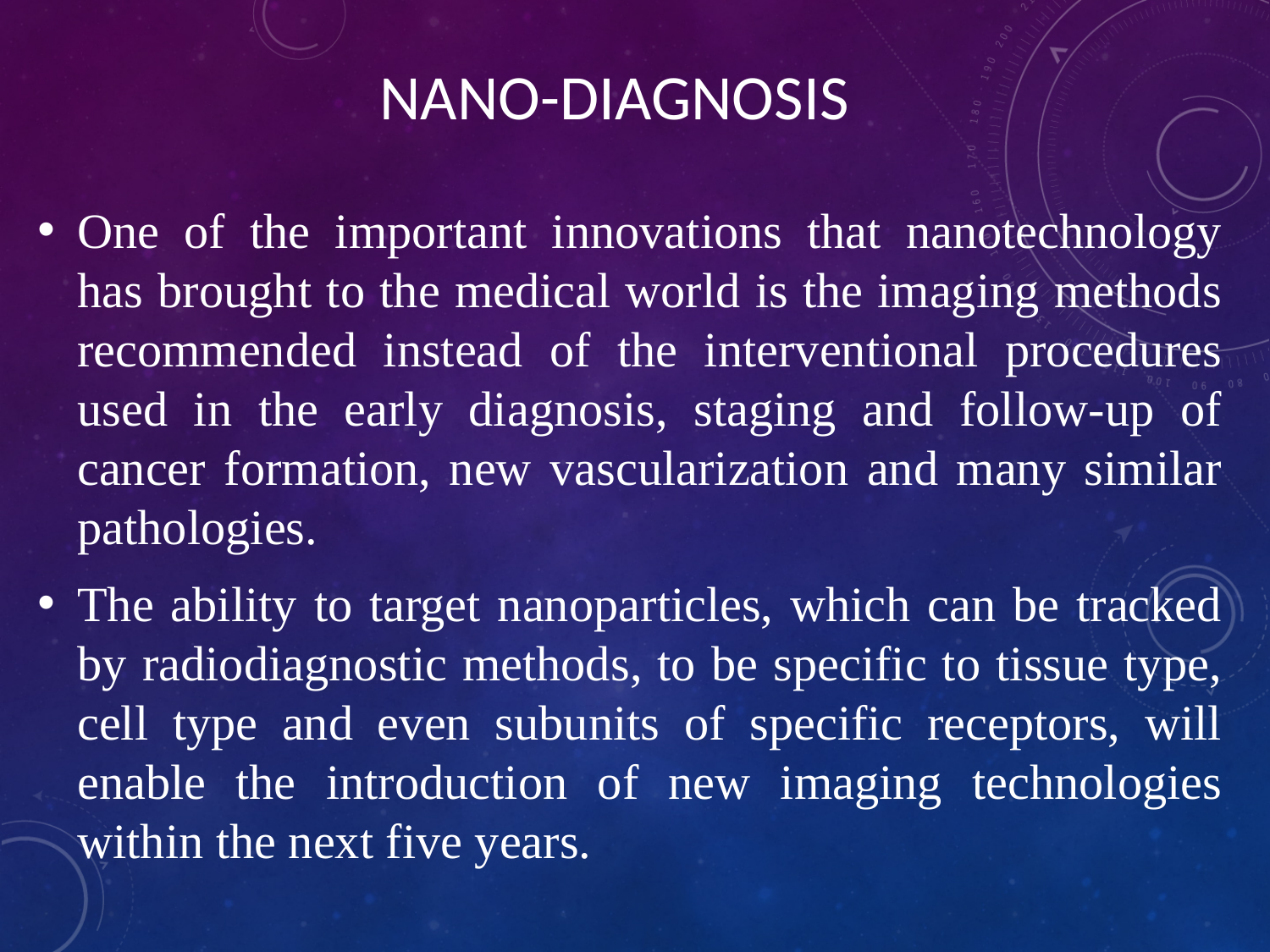

# Nano-dIagnosIs
One of the important innovations that nanotechnology has brought to the medical world is the imaging methods recommended instead of the interventional procedures used in the early diagnosis, staging and follow-up of cancer formation, new vascularization and many similar pathologies.
The ability to target nanoparticles, which can be tracked by radiodiagnostic methods, to be specific to tissue type, cell type and even subunits of specific receptors, will enable the introduction of new imaging technologies within the next five years.